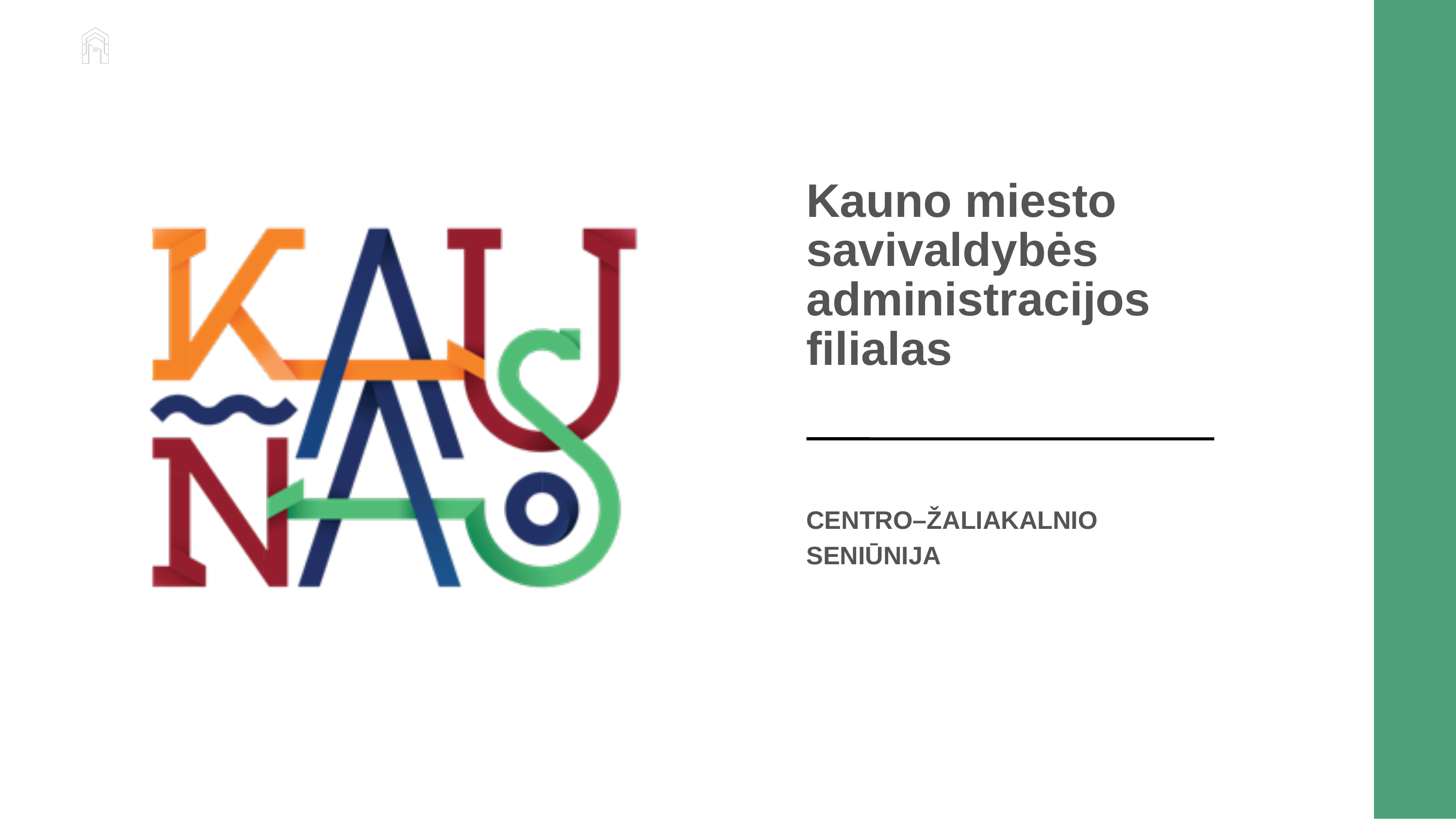

Kauno miesto savivaldybės administracijos filialas

CENTRO–ŽALIAKALNIO
SENIŪNIJA